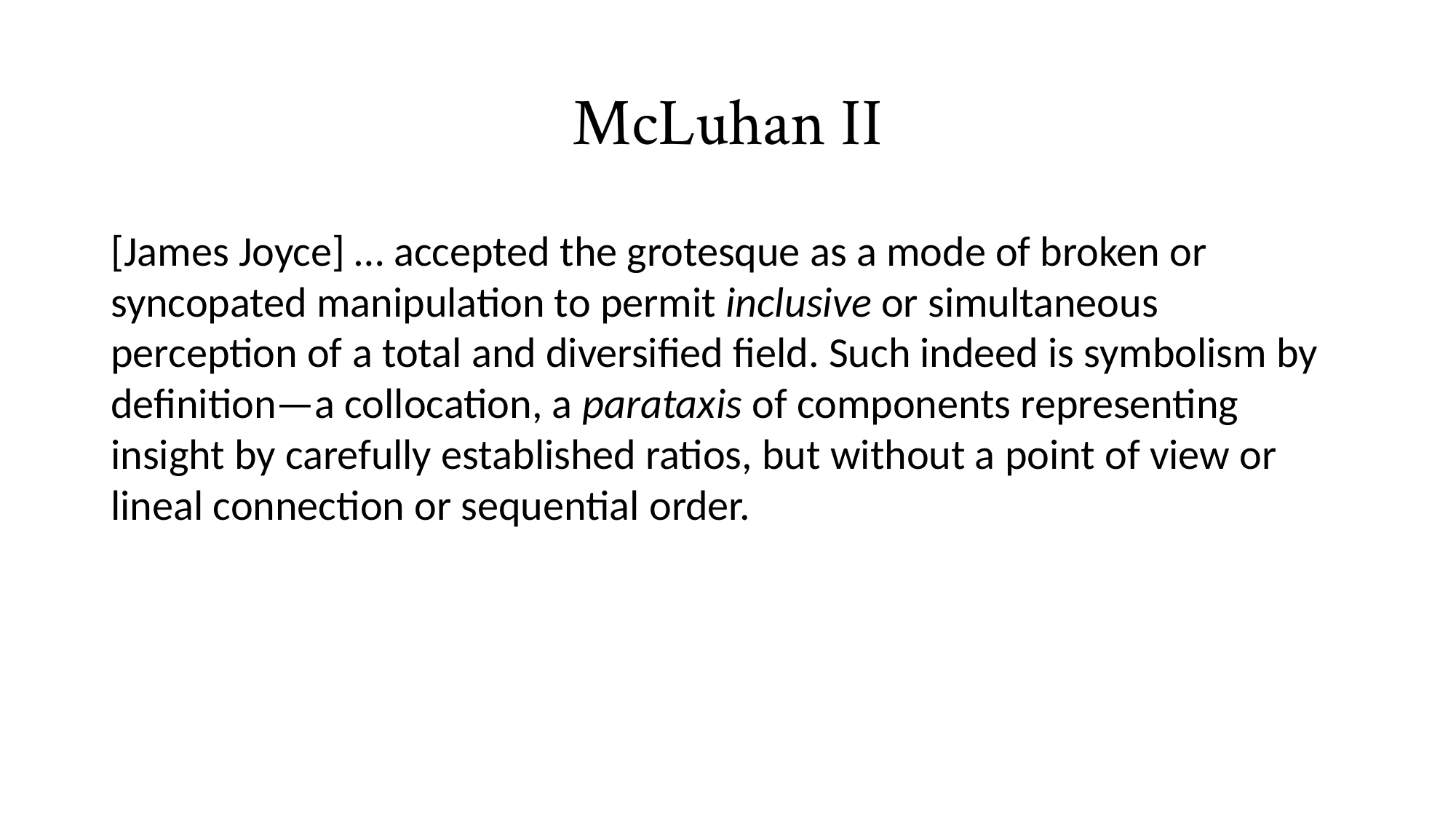

# McLuhan II
[James Joyce] … accepted the grotesque as a mode of broken or syncopated manipulation to permit inclusive or simultaneous perception of a total and diversified field. Such indeed is symbolism by definition—a collocation, a parataxis of components representing insight by carefully established ratios, but without a point of view or lineal connection or sequential order.